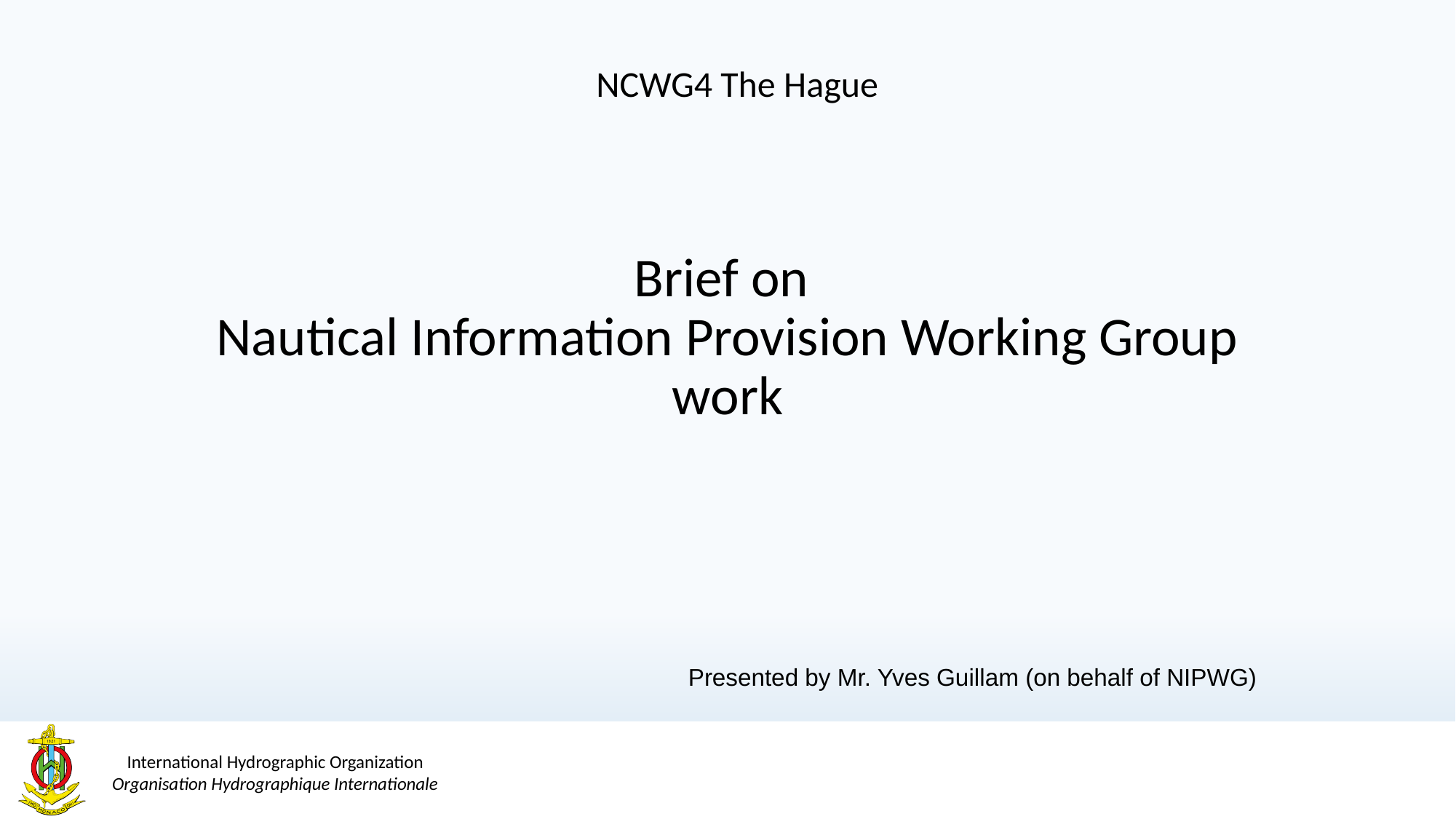

NCWG4 The Hague
# Brief on Nautical Information Provision Working Group work
Presented by Mr. Yves Guillam (on behalf of NIPWG)